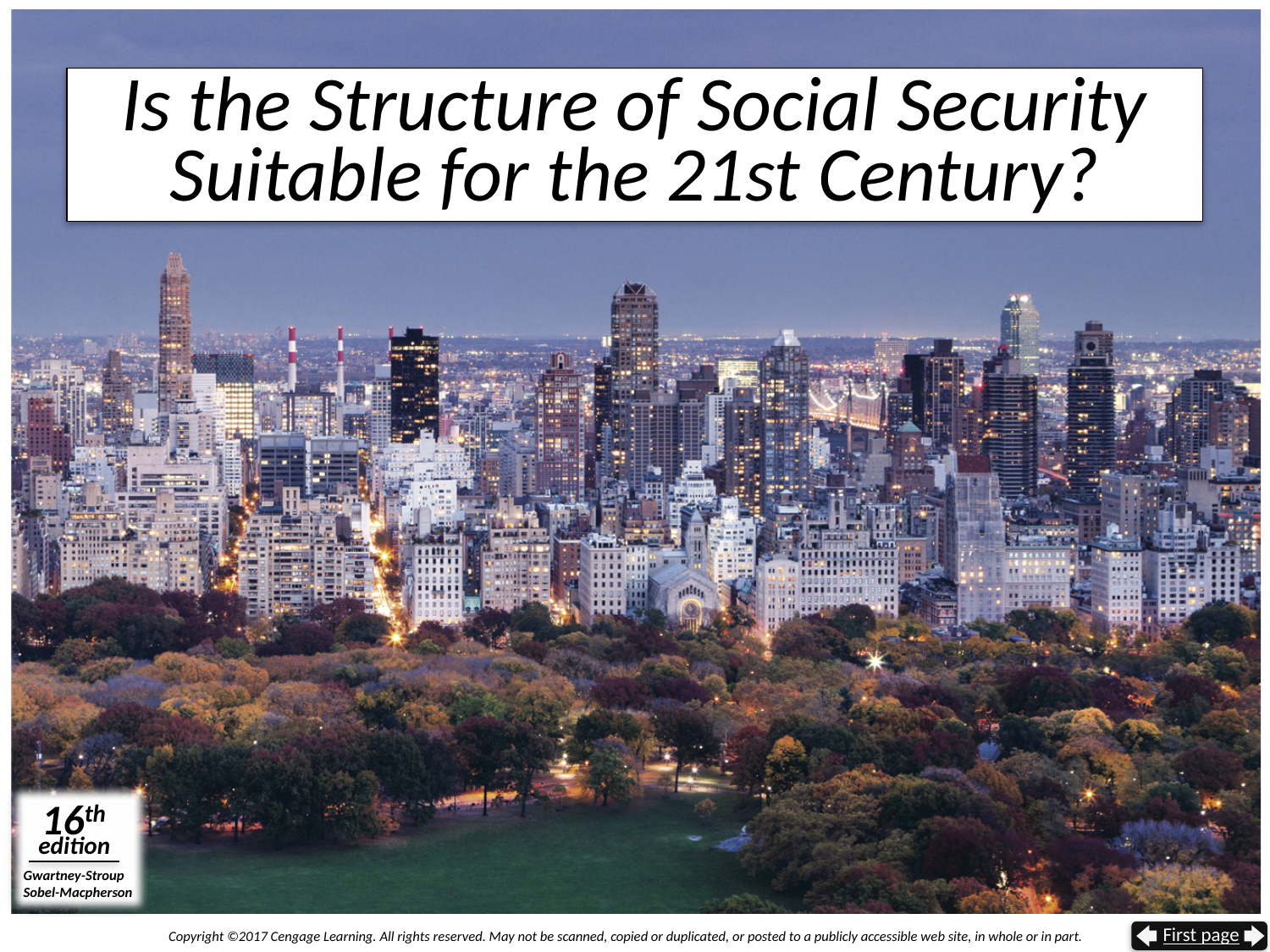

# Is the Structure of Social Security Suitable for the 21st Century?